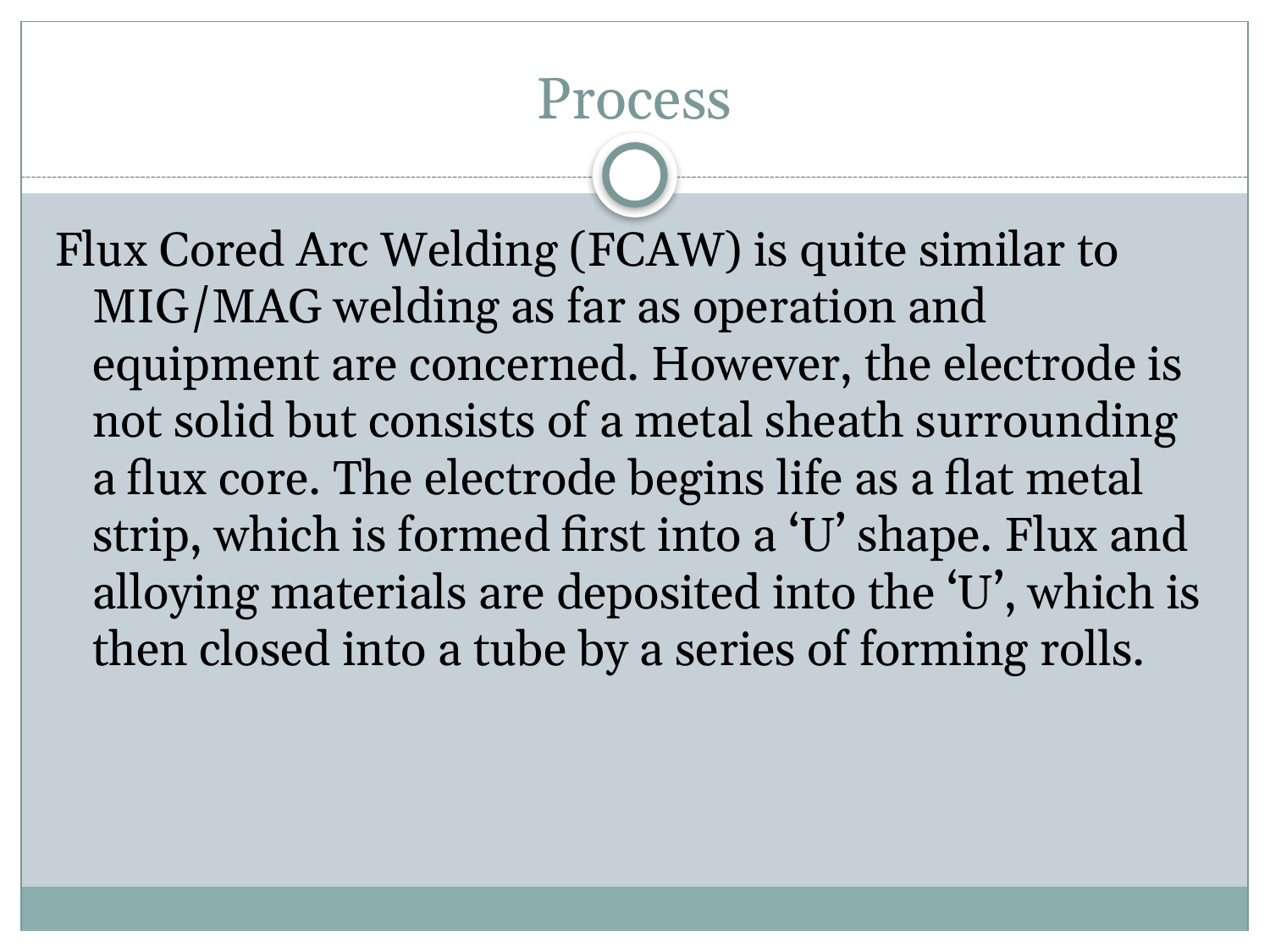

# Process
Flux Cored Arc Welding (FCAW) is quite similar to MIG/MAG welding as far as operation and equipment are concerned. However, the electrode is not solid but consists of a metal sheath surrounding a flux core. The electrode begins life as a flat metal strip, which is formed first into a ‘U’ shape. Flux and alloying materials are deposited into the ‘U’, which is then closed into a tube by a series of forming rolls.